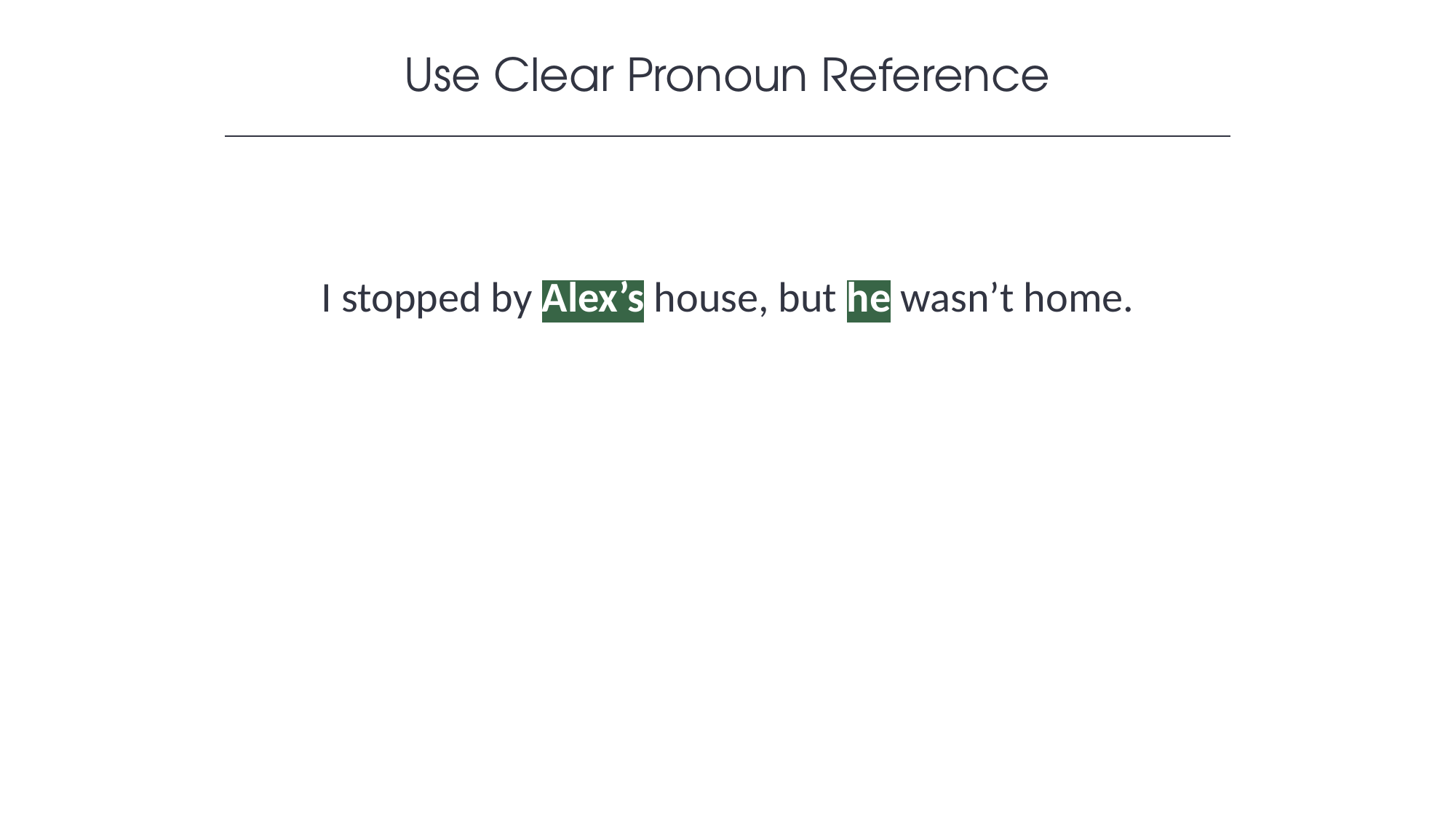

Use Clear Pronoun Reference
I stopped by Alex’s house, but he wasn’t home.